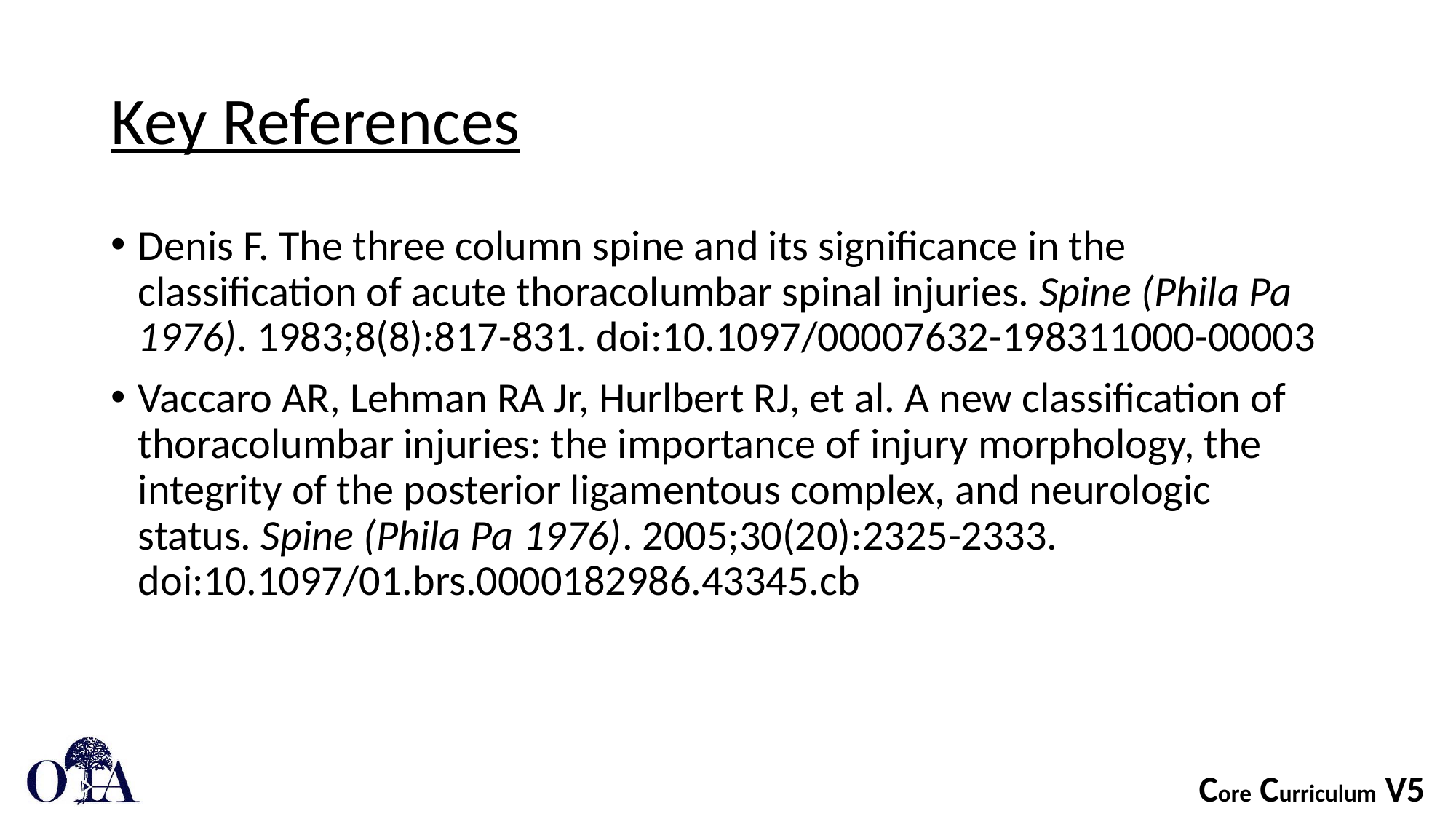

# Key References
Denis F. The three column spine and its significance in the classification of acute thoracolumbar spinal injuries. Spine (Phila Pa 1976). 1983;8(8):817-831. doi:10.1097/00007632-198311000-00003
Vaccaro AR, Lehman RA Jr, Hurlbert RJ, et al. A new classification of thoracolumbar injuries: the importance of injury morphology, the integrity of the posterior ligamentous complex, and neurologic status. Spine (Phila Pa 1976). 2005;30(20):2325-2333. doi:10.1097/01.brs.0000182986.43345.cb